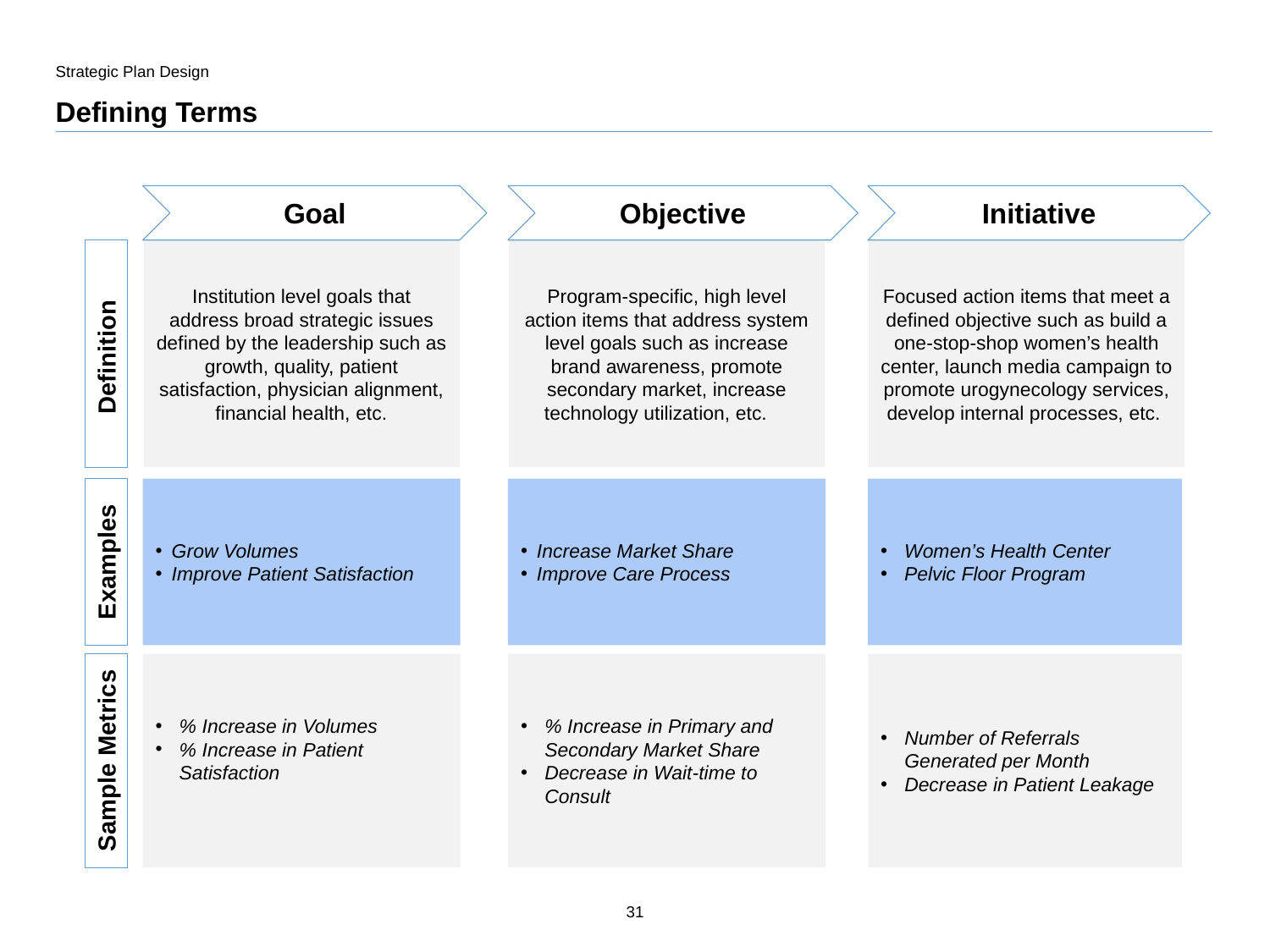

Strategic Plan Design
# Defining Terms
Goal
Objective
Initiative
Definition
Institution level goals that address broad strategic issues defined by the leadership such as growth, quality, patient satisfaction, physician alignment, financial health, etc.
Program-specific, high level action items that address system level goals such as increase brand awareness, promote secondary market, increase technology utilization, etc.
Focused action items that meet a defined objective such as build a one-stop-shop women’s health center, launch media campaign to promote urogynecology services, develop internal processes, etc.
Grow Volumes
Improve Patient Satisfaction
Increase Market Share
Improve Care Process
Examples
Women’s Health Center
Pelvic Floor Program
% Increase in Volumes
% Increase in Patient Satisfaction

% Increase in Primary and Secondary Market Share
Decrease in Wait-time to Consult
Number of Referrals Generated per Month
Decrease in Patient Leakage
Sample Metrics
31